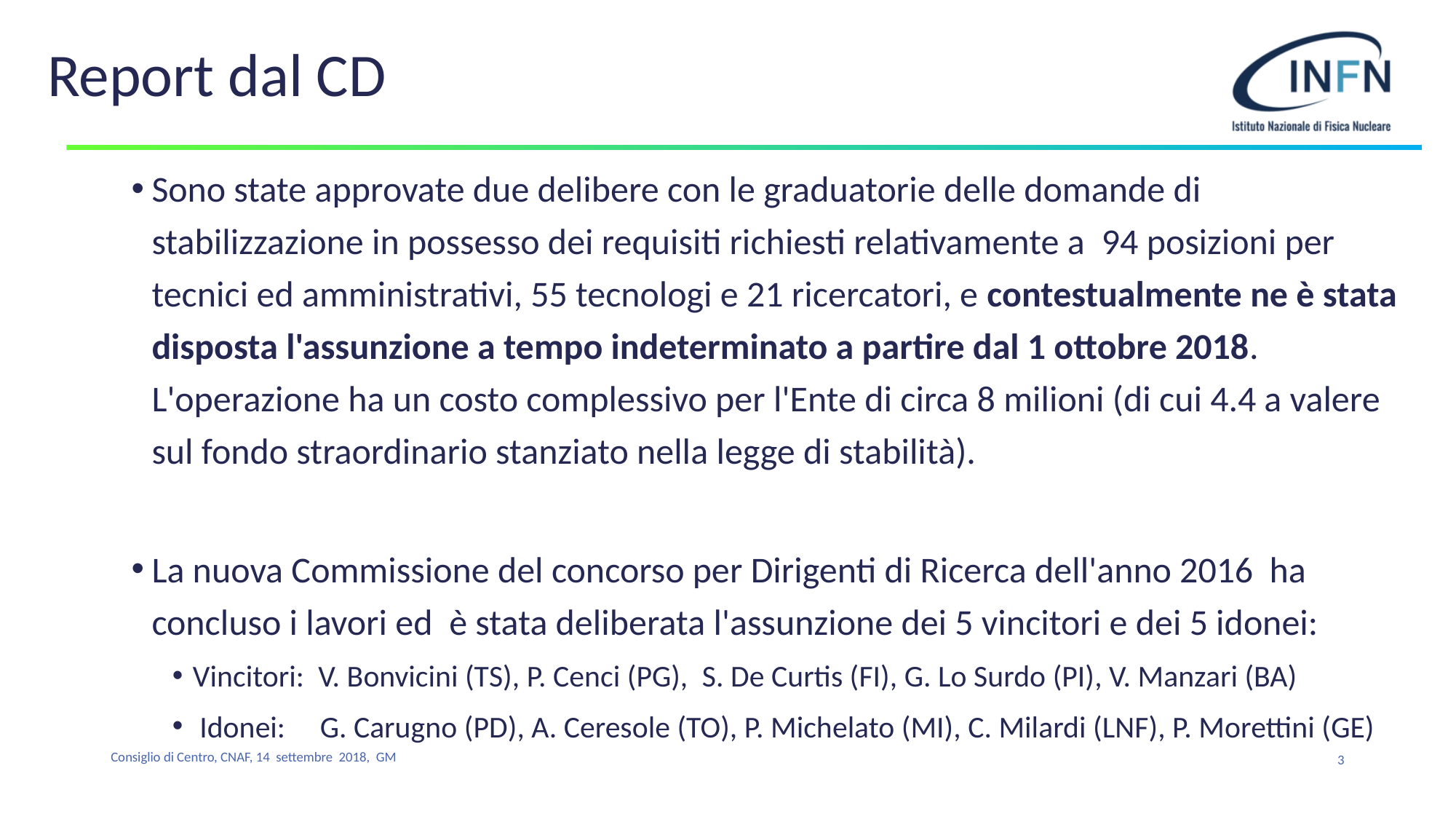

# Report dal CD
Sono state approvate due delibere con le graduatorie delle domande di stabilizzazione in possesso dei requisiti richiesti relativamente a  94 posizioni per tecnici ed amministrativi, 55 tecnologi e 21 ricercatori, e contestualmente ne è stata disposta l'assunzione a tempo indeterminato a partire dal 1 ottobre 2018. L'operazione ha un costo complessivo per l'Ente di circa 8 milioni (di cui 4.4 a valere sul fondo straordinario stanziato nella legge di stabilità).

La nuova Commissione del concorso per Dirigenti di Ricerca dell'anno 2016  ha concluso i lavori ed  è stata deliberata l'assunzione dei 5 vincitori e dei 5 idonei:
Vincitori:  V. Bonvicini (TS), P. Cenci (PG),  S. De Curtis (FI), G. Lo Surdo (PI), V. Manzari (BA)
 Idonei:     G. Carugno (PD), A. Ceresole (TO), P. Michelato (MI), C. Milardi (LNF), P. Morettini (GE)
3